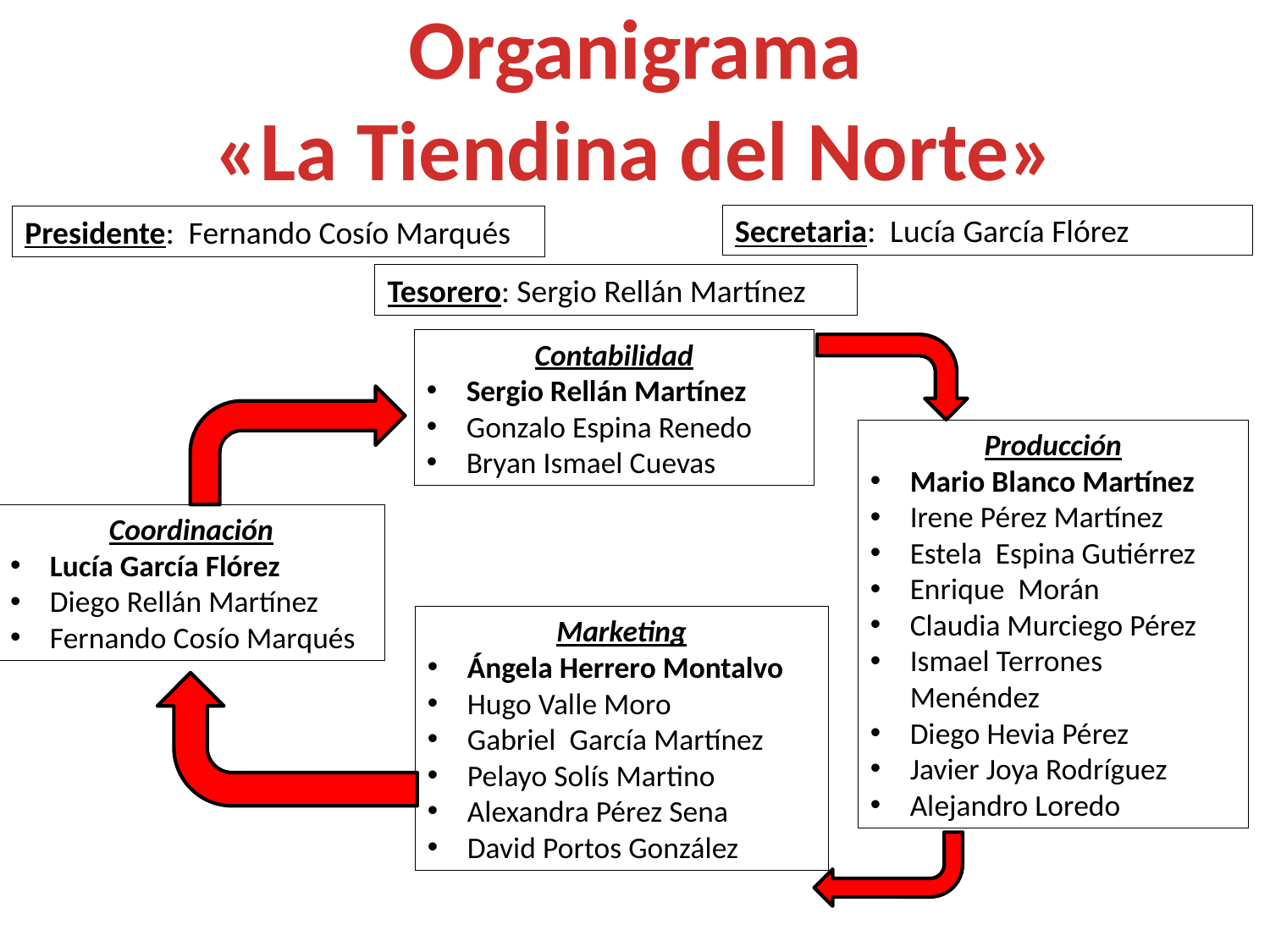

Organigrama
«La Tiendina del Norte»
Secretaria:  Lucía García Flórez
Presidente:  Fernando Cosío Marqués
Tesorero: Sergio Rellán Martínez

Contabilidad
Sergio Rellán Martínez
Gonzalo Espina Renedo
Bryan Ismael Cuevas

Producción
Mario Blanco Martínez
Irene Pérez Martínez
Estela  Espina Gutiérrez
Enrique  Morán
Claudia Murciego Pérez
Ismael Terrones Menéndez
Diego Hevia Pérez
Javier Joya Rodríguez
Alejandro Loredo
Coordinación
Lucía García Flórez
Diego Rellán Martínez
Fernando Cosío Marqués
Marketing
Ángela Herrero Montalvo
Hugo Valle Moro
Gabriel  García Martínez
Pelayo Solís Martino
Alexandra Pérez Sena
David Portos González